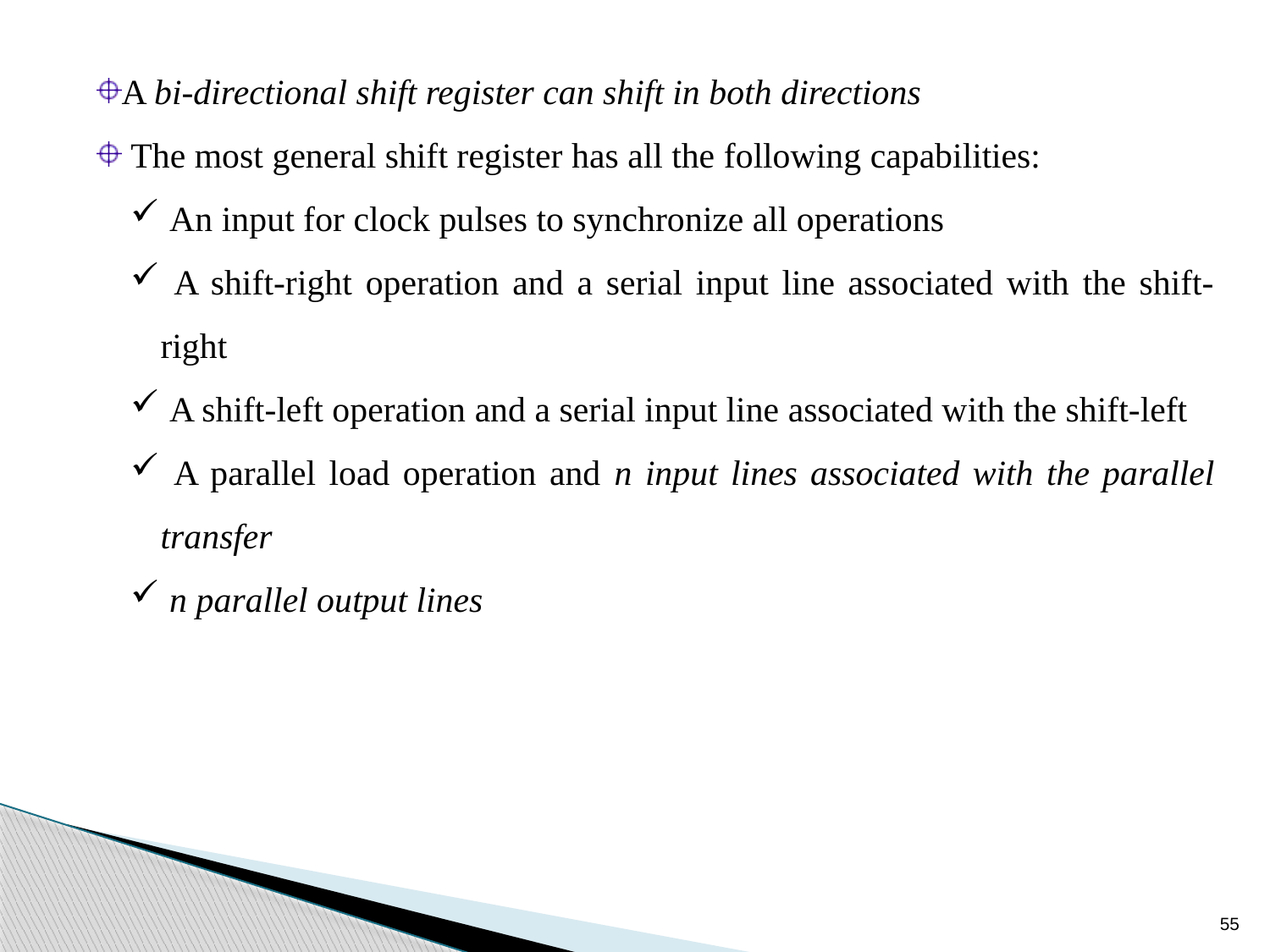

A bi-directional shift register can shift in both directions
 The most general shift register has all the following capabilities:
 An input for clock pulses to synchronize all operations
 A shift-right operation and a serial input line associated with the shift-right
 A shift-left operation and a serial input line associated with the shift-left
 A parallel load operation and n input lines associated with the parallel transfer
 n parallel output lines

55